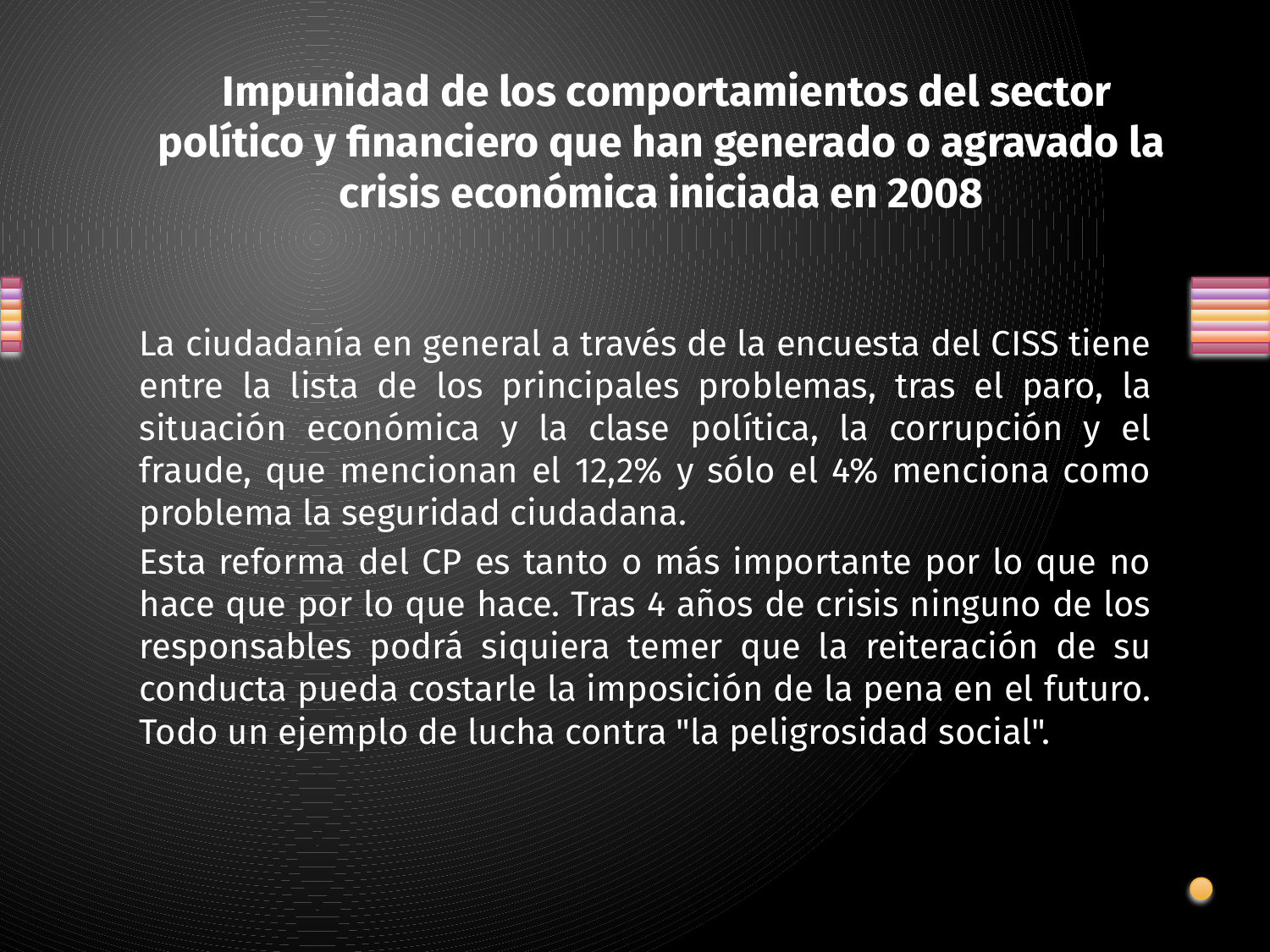

# Impunidad de los comportamientos del sector político y financiero que han generado o agravado la crisis económica iniciada en 2008

La ciudadanía en general a través de la encuesta del CISS tiene entre la lista de los principales problemas, tras el paro, la situación económica y la clase política, la corrupción y el fraude, que mencionan el 12,2% y sólo el 4% menciona como problema la seguridad ciudadana.
Esta reforma del CP es tanto o más importante por lo que no hace que por lo que hace. Tras 4 años de crisis ninguno de los responsables podrá siquiera temer que la reiteración de su conducta pueda costarle la imposición de la pena en el futuro. Todo un ejemplo de lucha contra "la peligrosidad social".